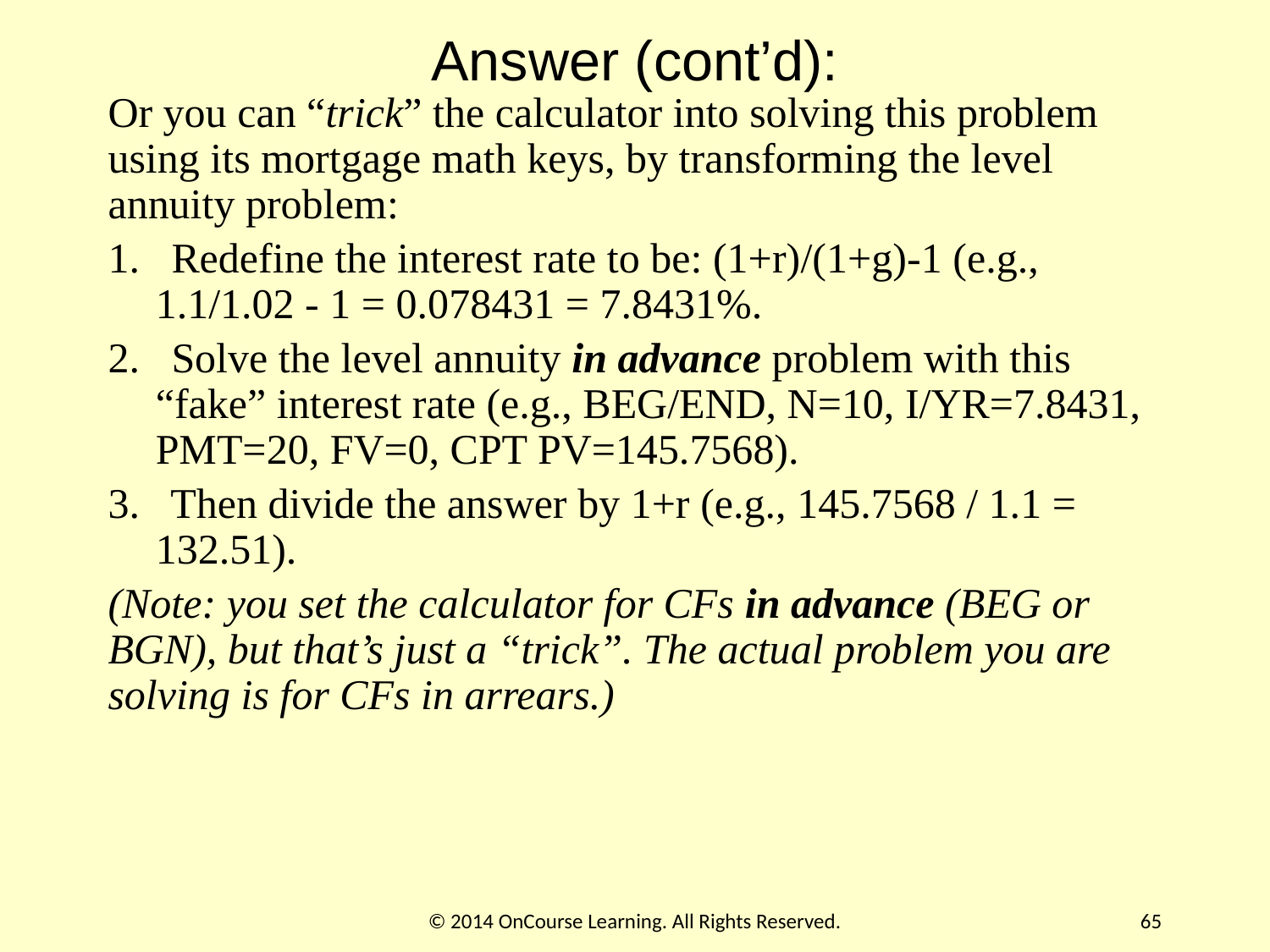

# Answer (cont’d):
Or you can “trick” the calculator into solving this problem using its mortgage math keys, by transforming the level annuity problem:
1.   Redefine the interest rate to be: (1+r)/(1+g)-1 (e.g., 1.1/1.02 - 1 = 0.078431 = 7.8431%.
2.   Solve the level annuity in advance problem with this “fake” interest rate (e.g., BEG/END, N=10, I/YR=7.8431, PMT=20, FV=0, CPT PV=145.7568).
3.   Then divide the answer by 1+r (e.g., 145.7568 / 1.1 = 132.51).
(Note: you set the calculator for CFs in advance (BEG or BGN), but that’s just a “trick”. The actual problem you are solving is for CFs in arrears.)
© 2014 OnCourse Learning. All Rights Reserved.
65